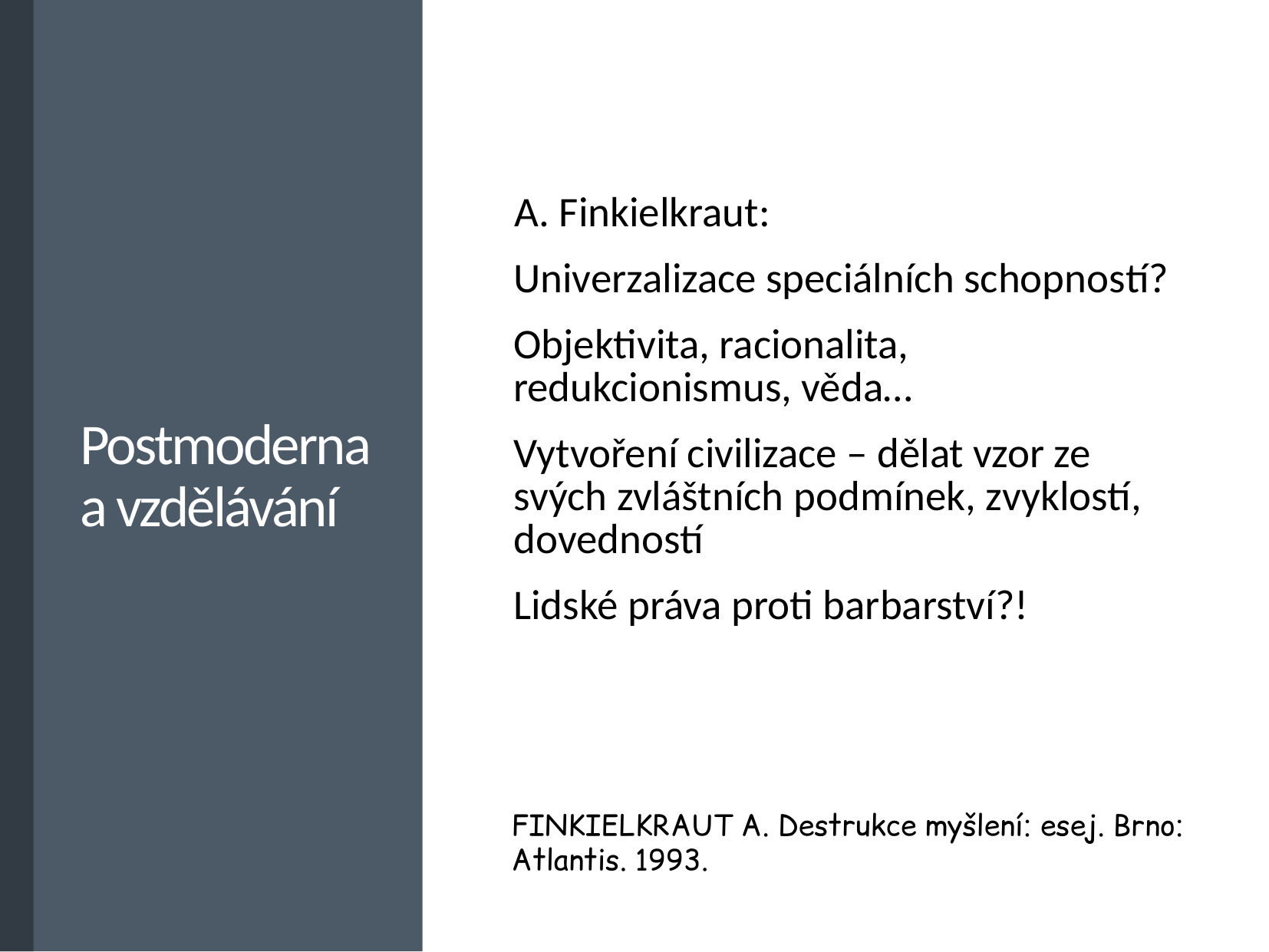

# Postmoderna a vzdělávání
A. Finkielkraut:
Univerzalizace speciálních schopností?
Objektivita, racionalita, redukcionismus, věda…
Vytvoření civilizace – dělat vzor ze svých zvláštních podmínek, zvyklostí, dovedností
Lidské práva proti barbarství?!

FINKIELKRAUT A. Destrukce myšlení: esej. Brno: Atlantis. 1993.